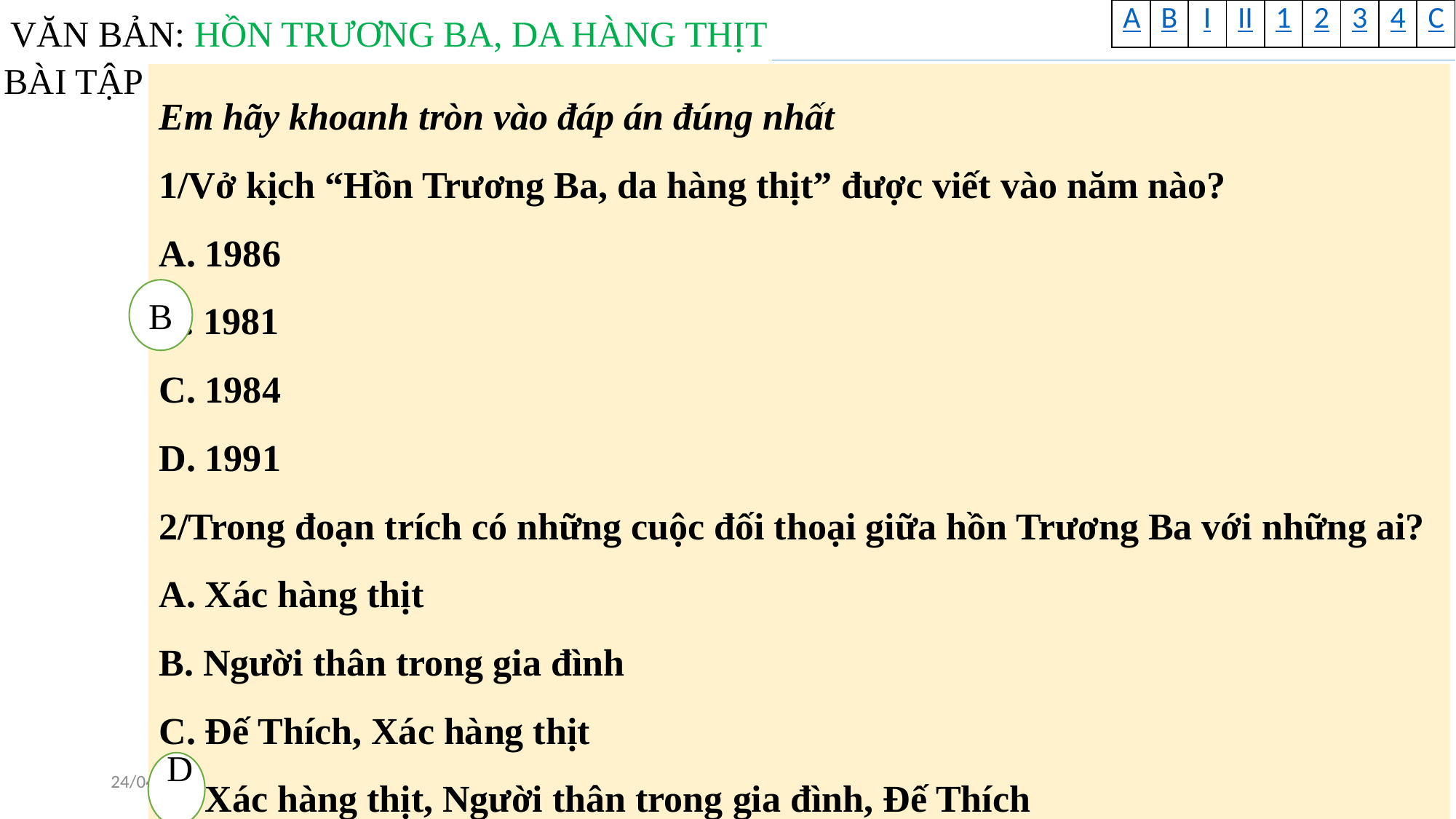

BÀI TẬP
Em hãy khoanh tròn vào đáp án đúng nhất
1/Vở kịch “Hồn Trương Ba, da hàng thịt” được viết vào năm nào?
A. 1986
B. 1981
C. 1984
D. 1991
2/Trong đoạn trích có những cuộc đối thoại giữa hồn Trương Ba với những ai?
A. Xác hàng thịt
B. Người thân trong gia đình
C. Đế Thích, Xác hàng thịt
D. Xác hàng thịt, Người thân trong gia đình, Đế Thích
B
D
24/04/2020
38